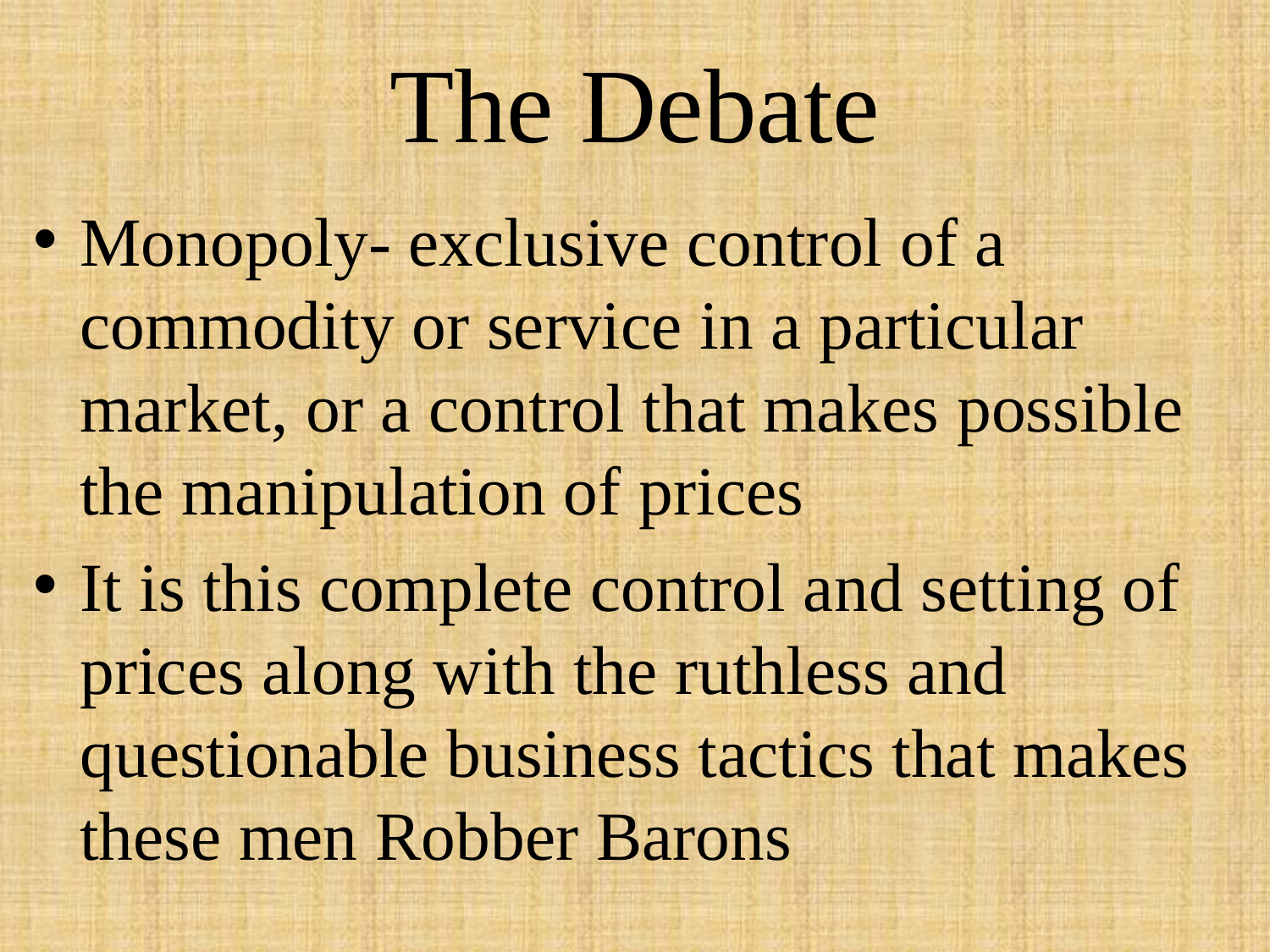

# The Debate
Monopoly- exclusive control of a commodity or service in a particular market, or a control that makes possible the manipulation of prices
It is this complete control and setting of prices along with the ruthless and questionable business tactics that makes these men Robber Barons